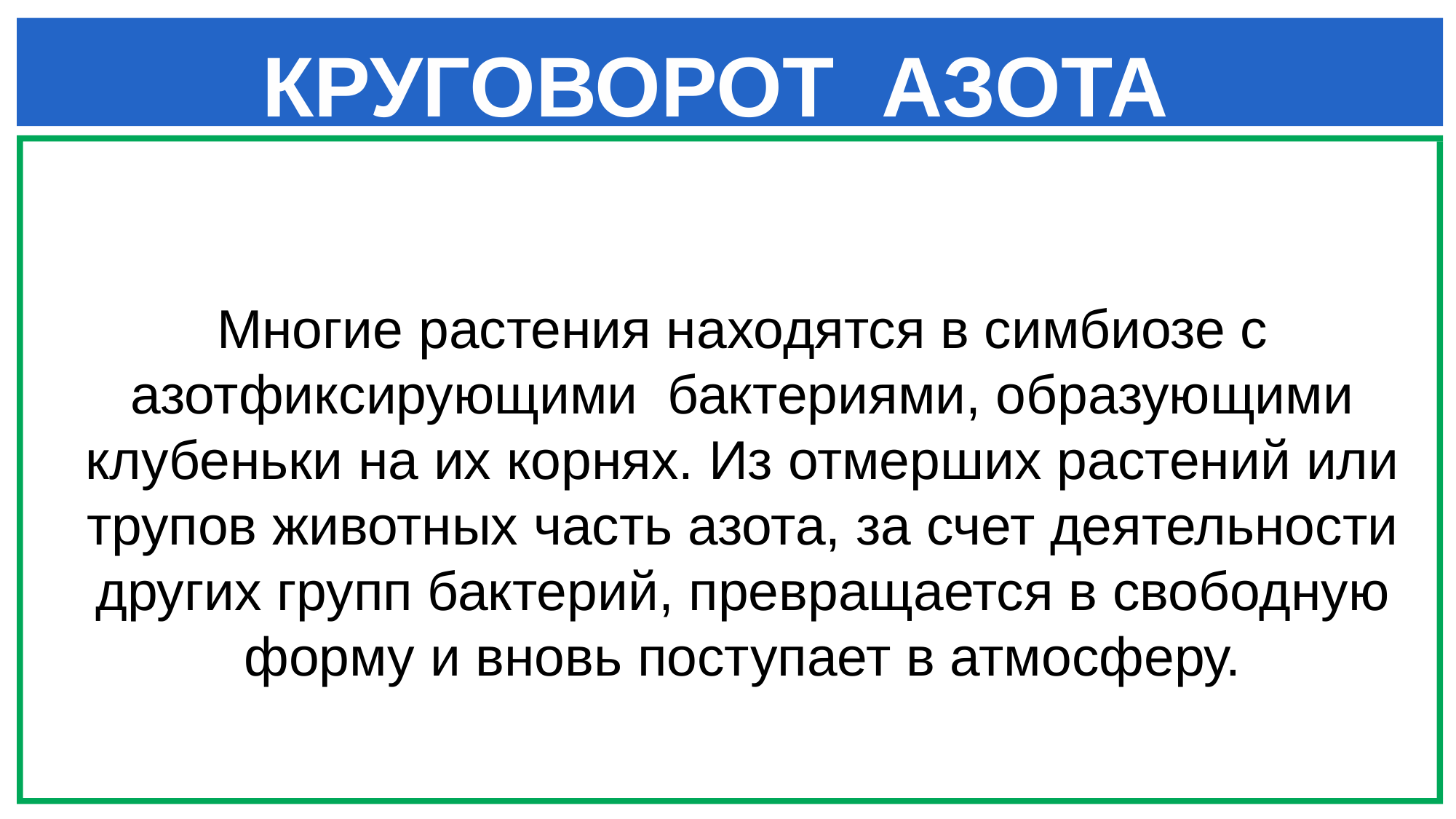

# КРУГОВОРОТ  АЗОТА

Многие растения находятся в симбиозе с азотфиксирующими  бактериями, образующими клубеньки на их корнях. Из отмерших растений или трупов животных часть азота, за счет деятельности других групп бактерий, превращается в свободную форму и вновь поступает в атмосферу.